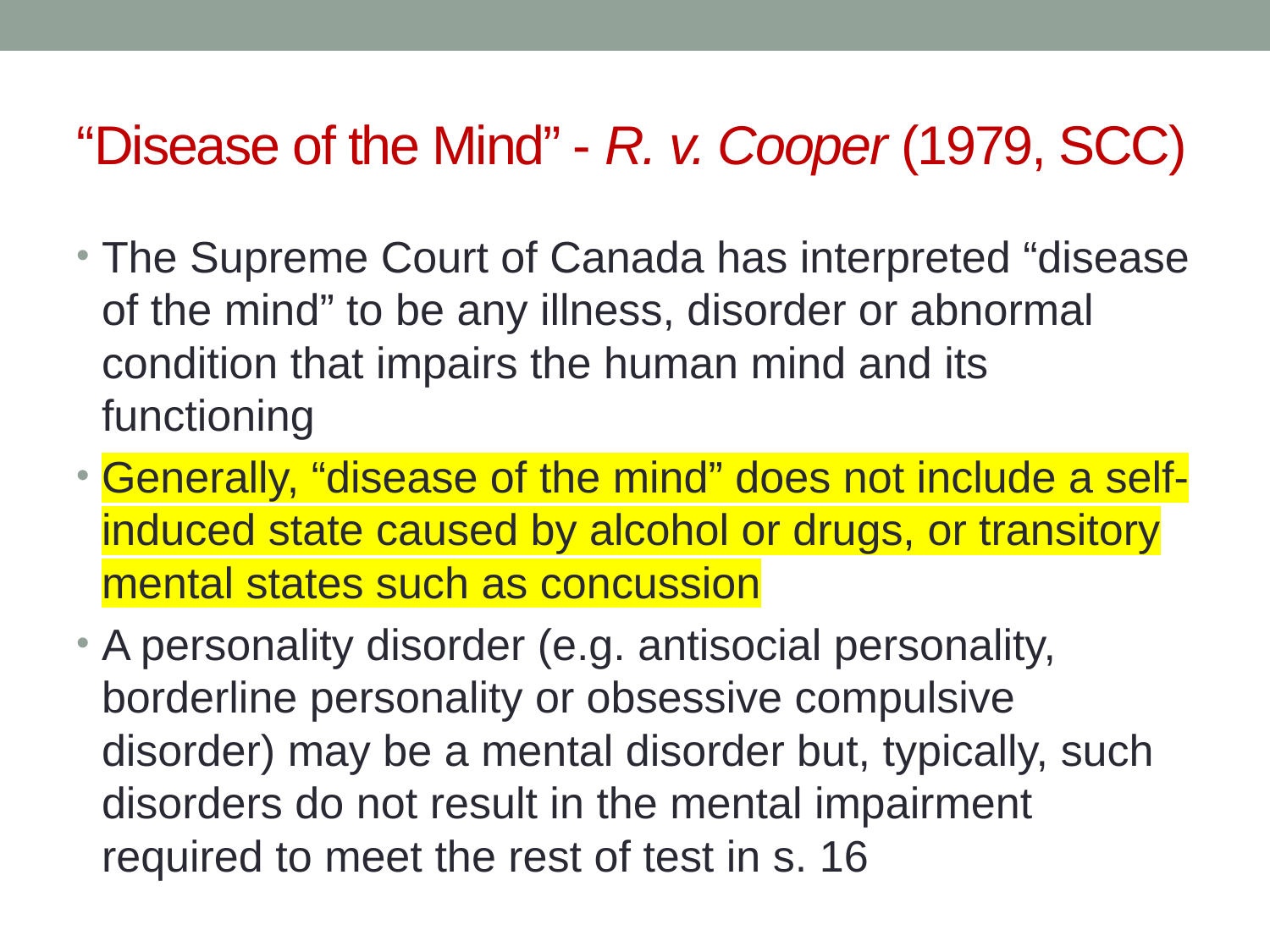

# “Disease of the Mind” - R. v. Cooper (1979, SCC)
The Supreme Court of Canada has interpreted “disease of the mind” to be any illness, disorder or abnormal condition that impairs the human mind and its functioning
Generally, “disease of the mind” does not include a self-induced state caused by alcohol or drugs, or transitory mental states such as concussion
A personality disorder (e.g. antisocial personality, borderline personality or obsessive compulsive disorder) may be a mental disorder but, typically, such disorders do not result in the mental impairment required to meet the rest of test in s. 16